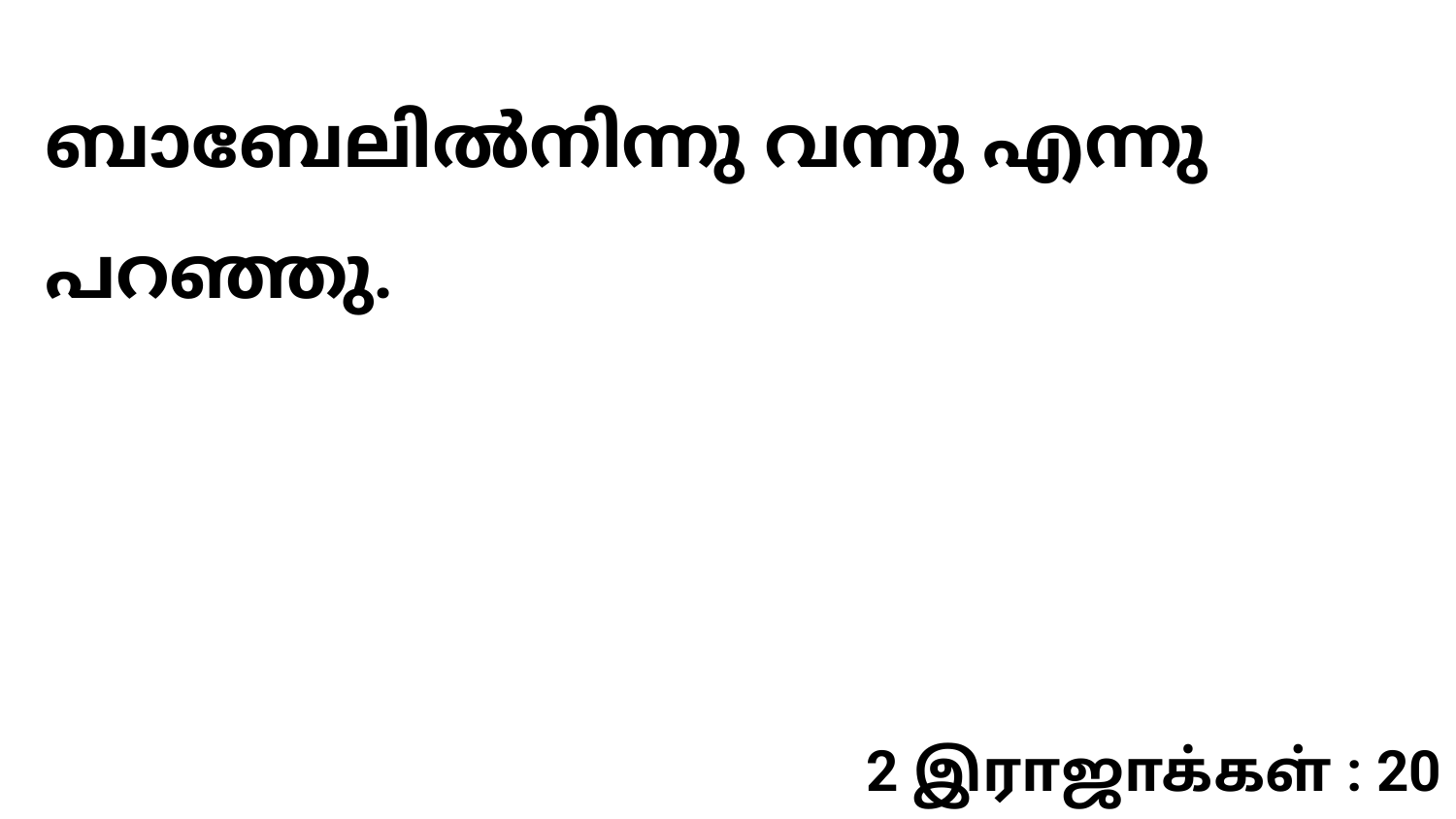

ബാബേലിൽനിന്നു വന്നു എന്നു പറഞ്ഞു.
2 இராஜாக்கள் : 20